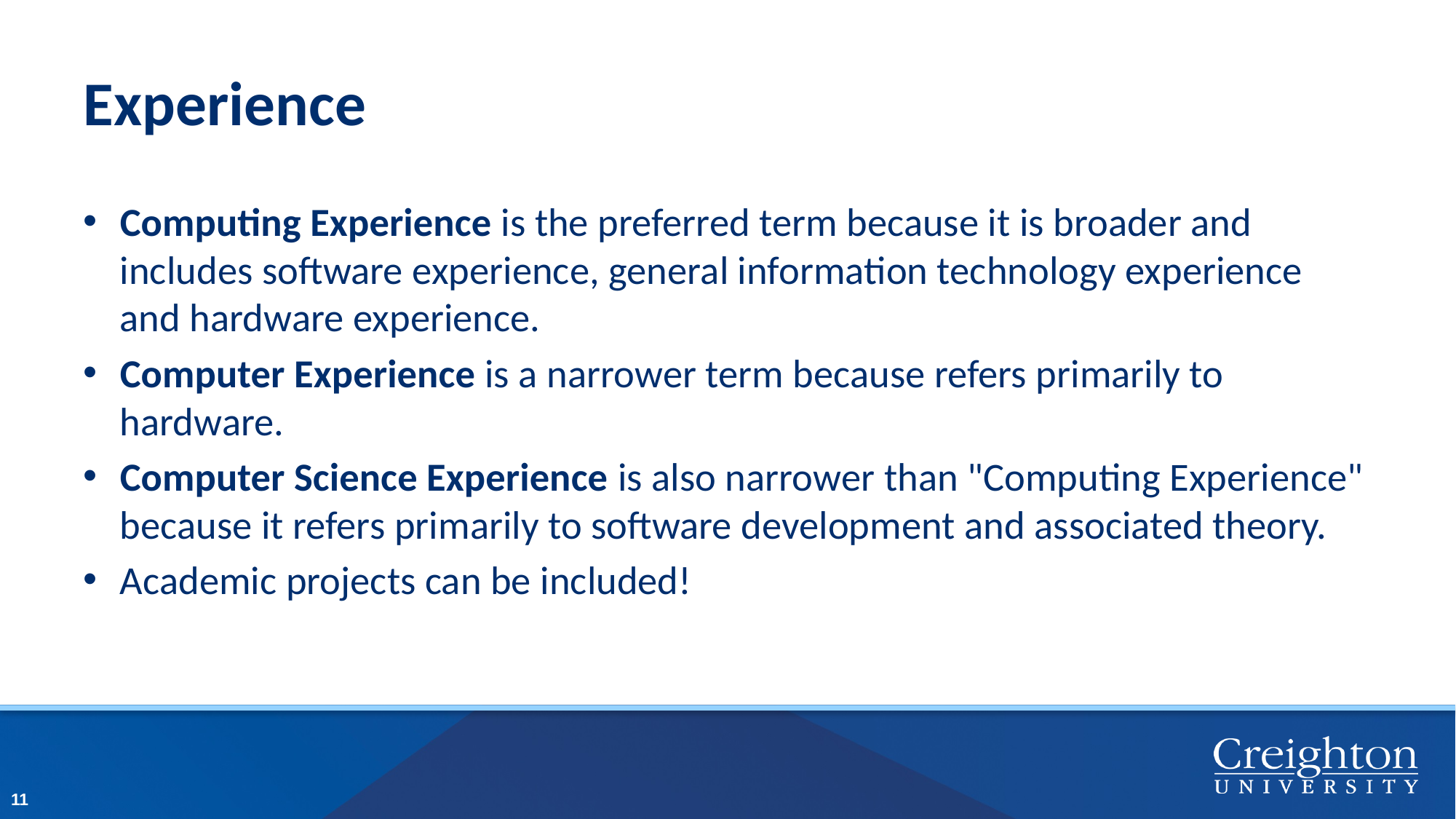

# Experience
Computing Experience is the preferred term because it is broader and includes software experience, general information technology experience and hardware experience.
Computer Experience is a narrower term because refers primarily to hardware.
Computer Science Experience is also narrower than "Computing Experience" because it refers primarily to software development and associated theory.
Academic projects can be included!